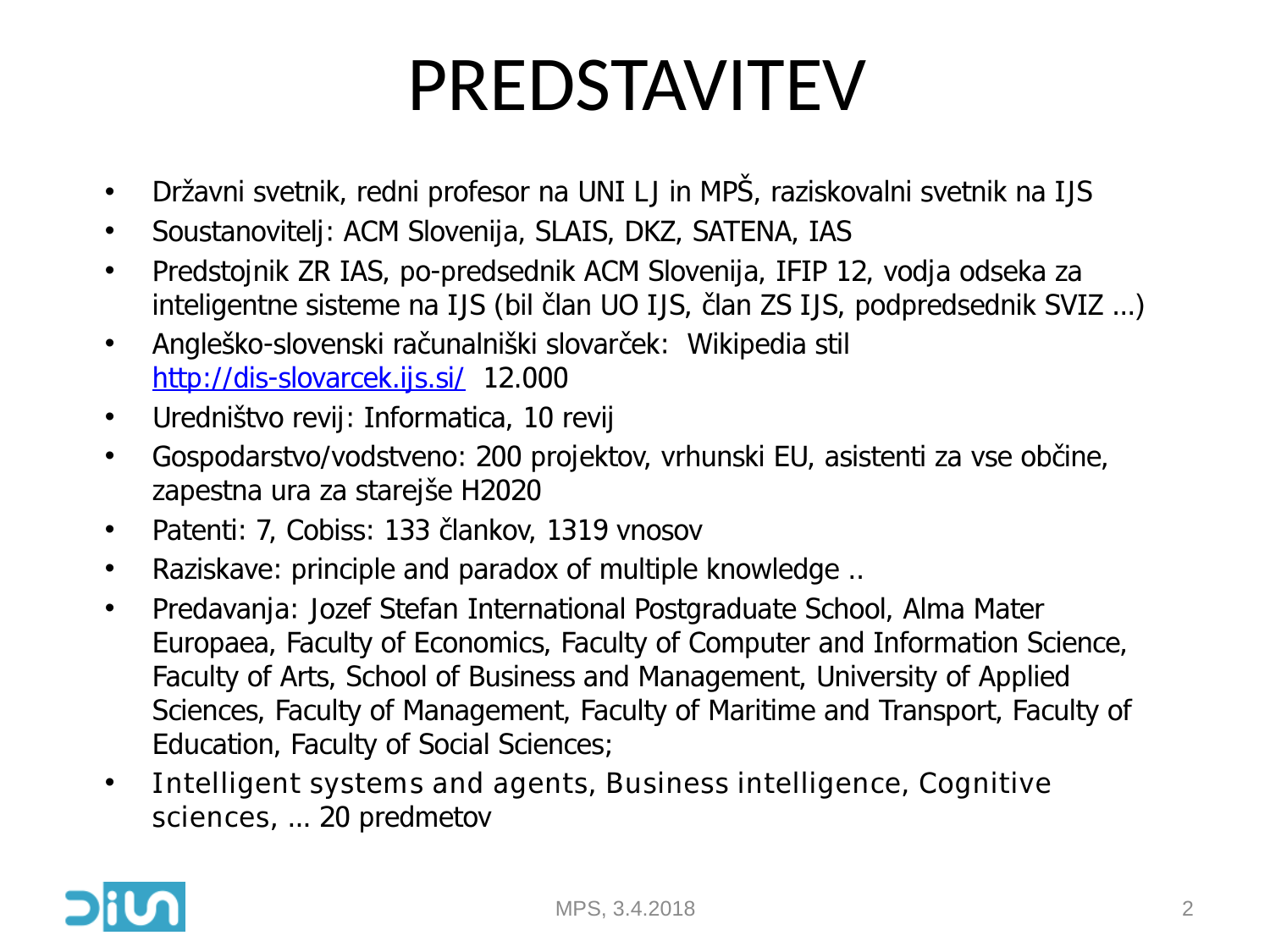

# PREDSTAVITEV
Državni svetnik, redni profesor na UNI LJ in MPŠ, raziskovalni svetnik na IJS
Soustanovitelj: ACM Slovenija, SLAIS, DKZ, SATENA, IAS
Predstojnik ZR IAS, po-predsednik ACM Slovenija, IFIP 12, vodja odseka za inteligentne sisteme na IJS (bil član UO IJS, član ZS IJS, podpredsednik SVIZ …)
Angleško-slovenski računalniški slovarček:  Wikipedia stil http://dis-slovarcek.ijs.si/  12.000
Uredništvo revij: Informatica, 10 revij
Gospodarstvo/vodstveno: 200 projektov, vrhunski EU, asistenti za vse občine, zapestna ura za starejše H2020
Patenti: 7, Cobiss: 133 člankov, 1319 vnosov
Raziskave: principle and paradox of multiple knowledge ..
Predavanja: Jozef Stefan International Postgraduate School, Alma Mater Europaea, Faculty of Economics, Faculty of Computer and Information Science, Faculty of Arts, School of Business and Management, University of Applied Sciences, Faculty of Management, Faculty of Maritime and Transport, Faculty of Education, Faculty of Social Sciences;
Intelligent systems and agents, Business intelligence, Cognitive sciences, … 20 predmetov

MPS, 3.4.2018
2